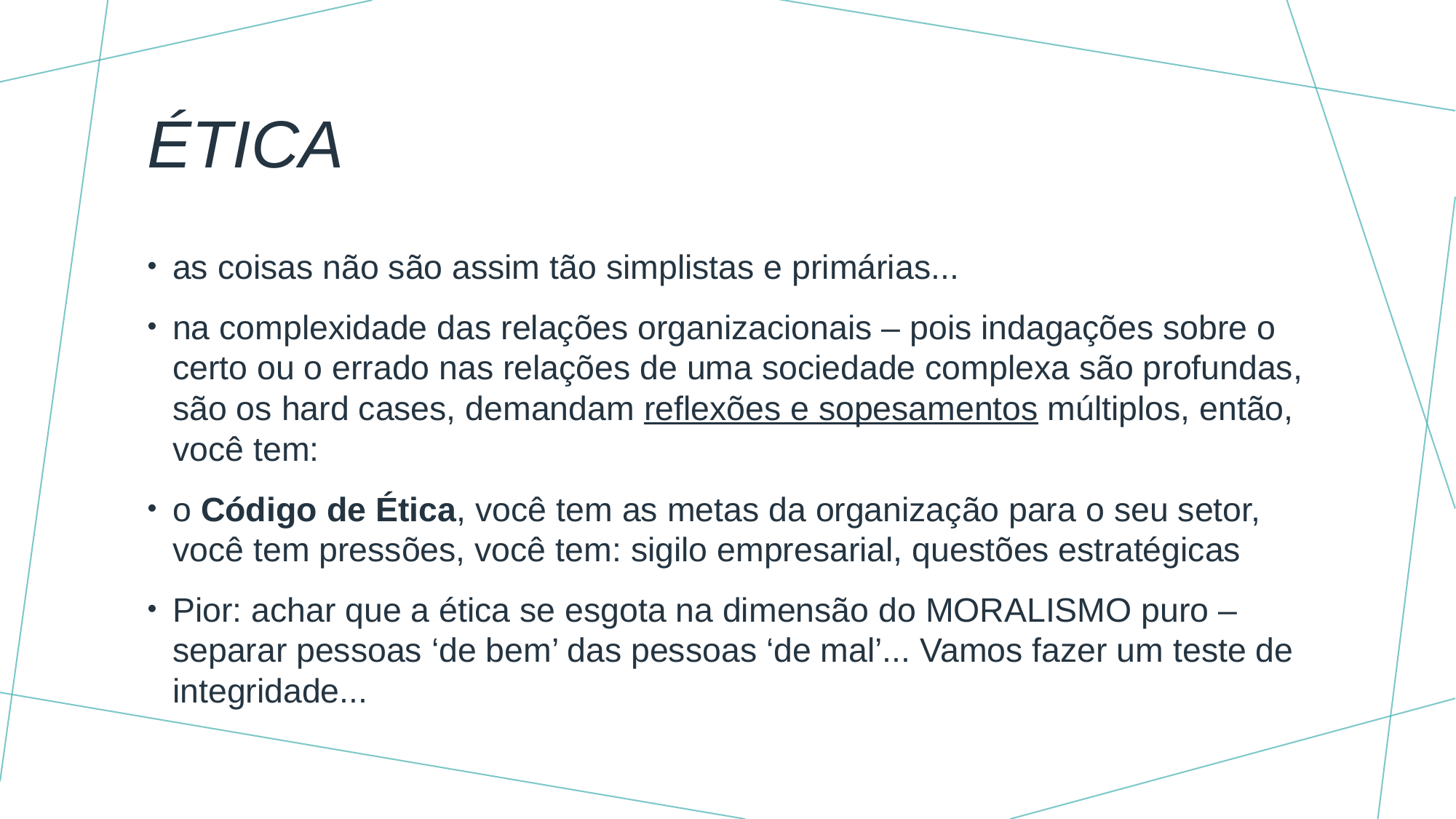

# ética
as coisas não são assim tão simplistas e primárias...
na complexidade das relações organizacionais – pois indagações sobre o certo ou o errado nas relações de uma sociedade complexa são profundas, são os hard cases, demandam reflexões e sopesamentos múltiplos, então, você tem:
o Código de Ética, você tem as metas da organização para o seu setor, você tem pressões, você tem: sigilo empresarial, questões estratégicas
Pior: achar que a ética se esgota na dimensão do MORALISMO puro – separar pessoas ‘de bem’ das pessoas ‘de mal’... Vamos fazer um teste de integridade...